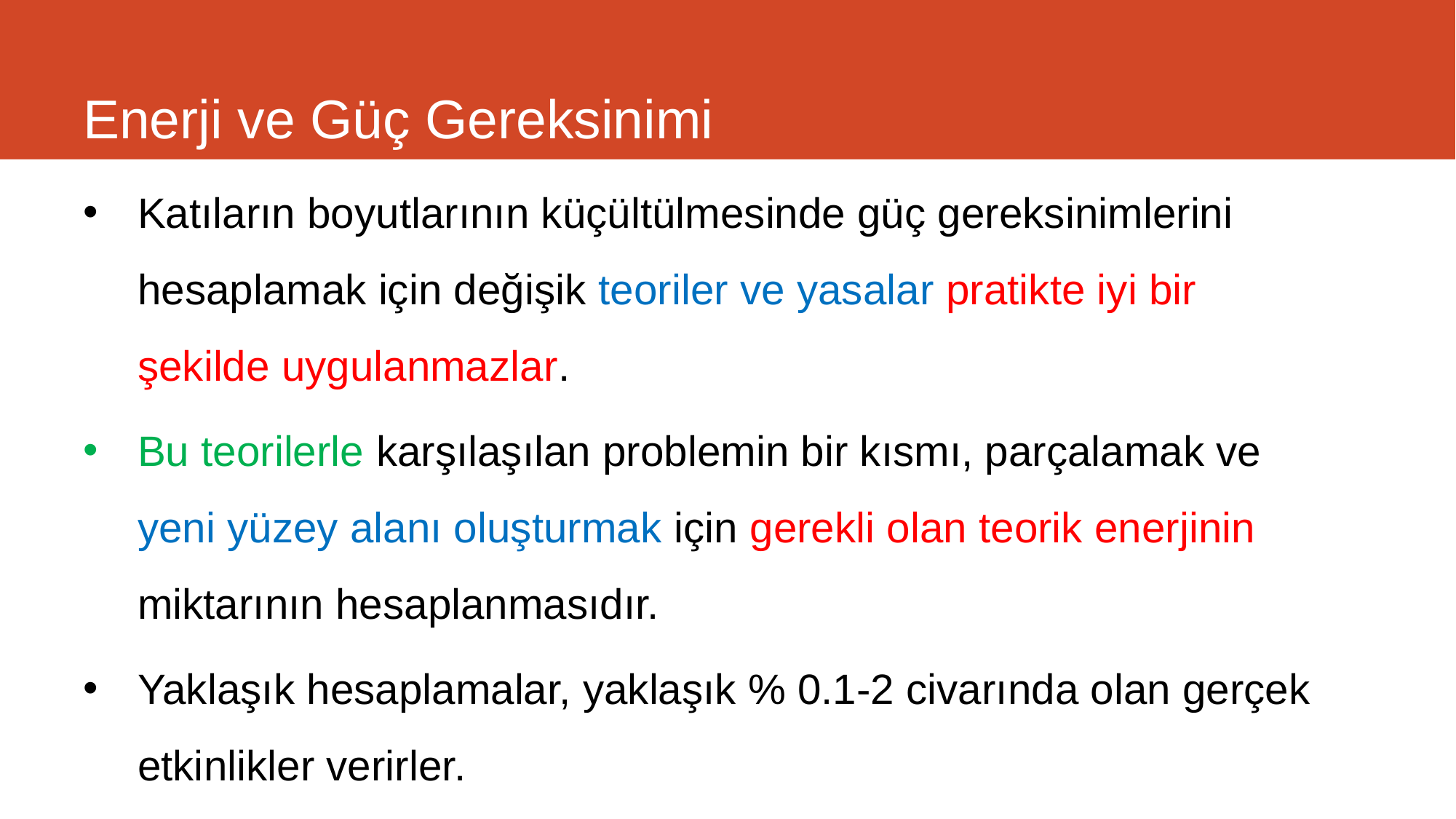

# Enerji ve Güç Gereksinimi
Katıların boyutlarının küçültülmesinde güç gereksinimlerini hesaplamak için değişik teoriler ve yasalar pratikte iyi bir şekilde uygulanmazlar.
Bu teorilerle karşılaşılan problemin bir kısmı, parçalamak ve yeni yüzey alanı oluşturmak için gerekli olan teorik enerjinin miktarının hesaplanmasıdır.
Yaklaşık hesaplamalar, yaklaşık % 0.1-2 civarında olan gerçek etkinlikler verirler.